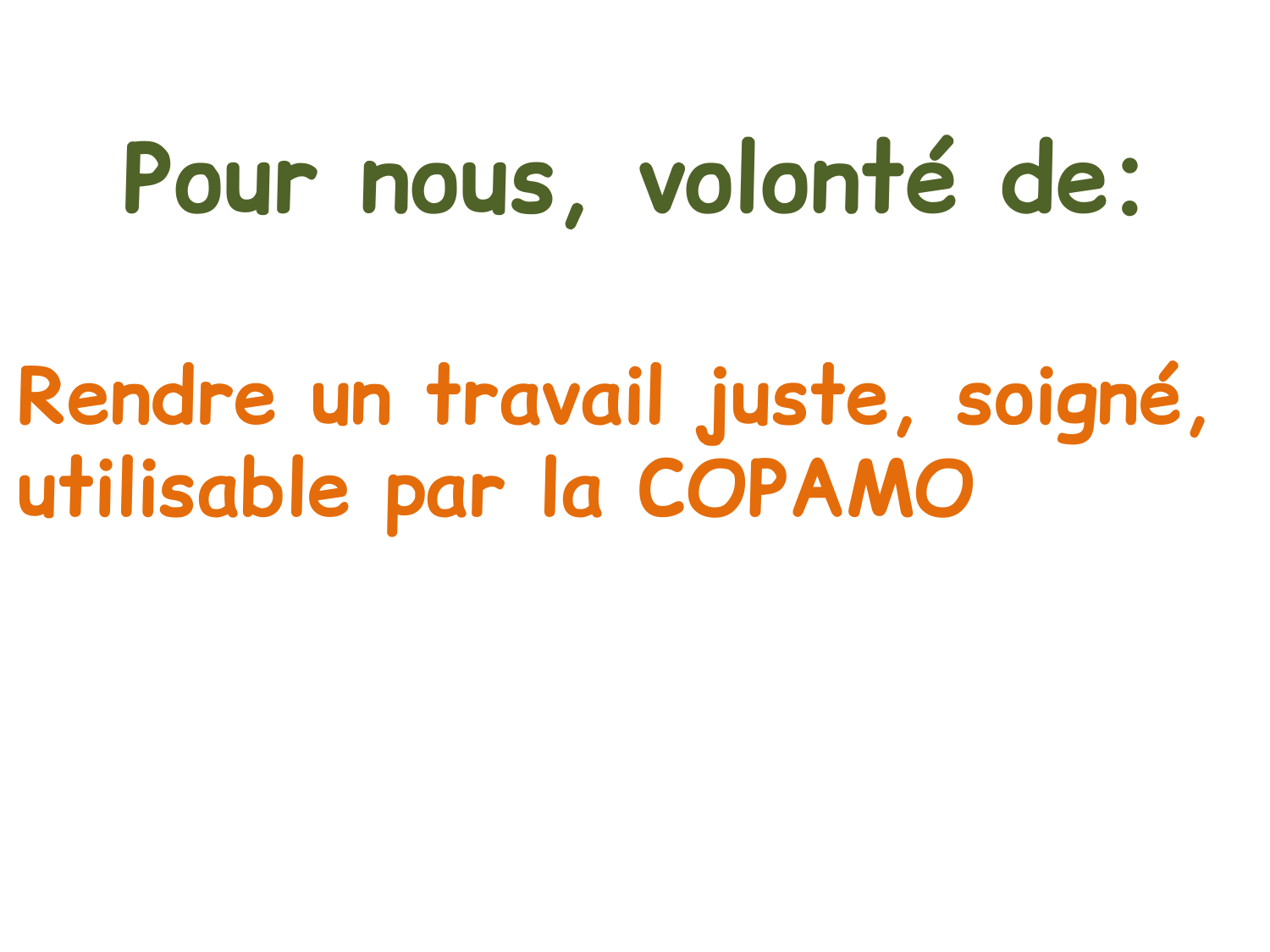

Pour nous, volonté de:

Rendre un travail juste, soigné, utilisable par la COPAMO